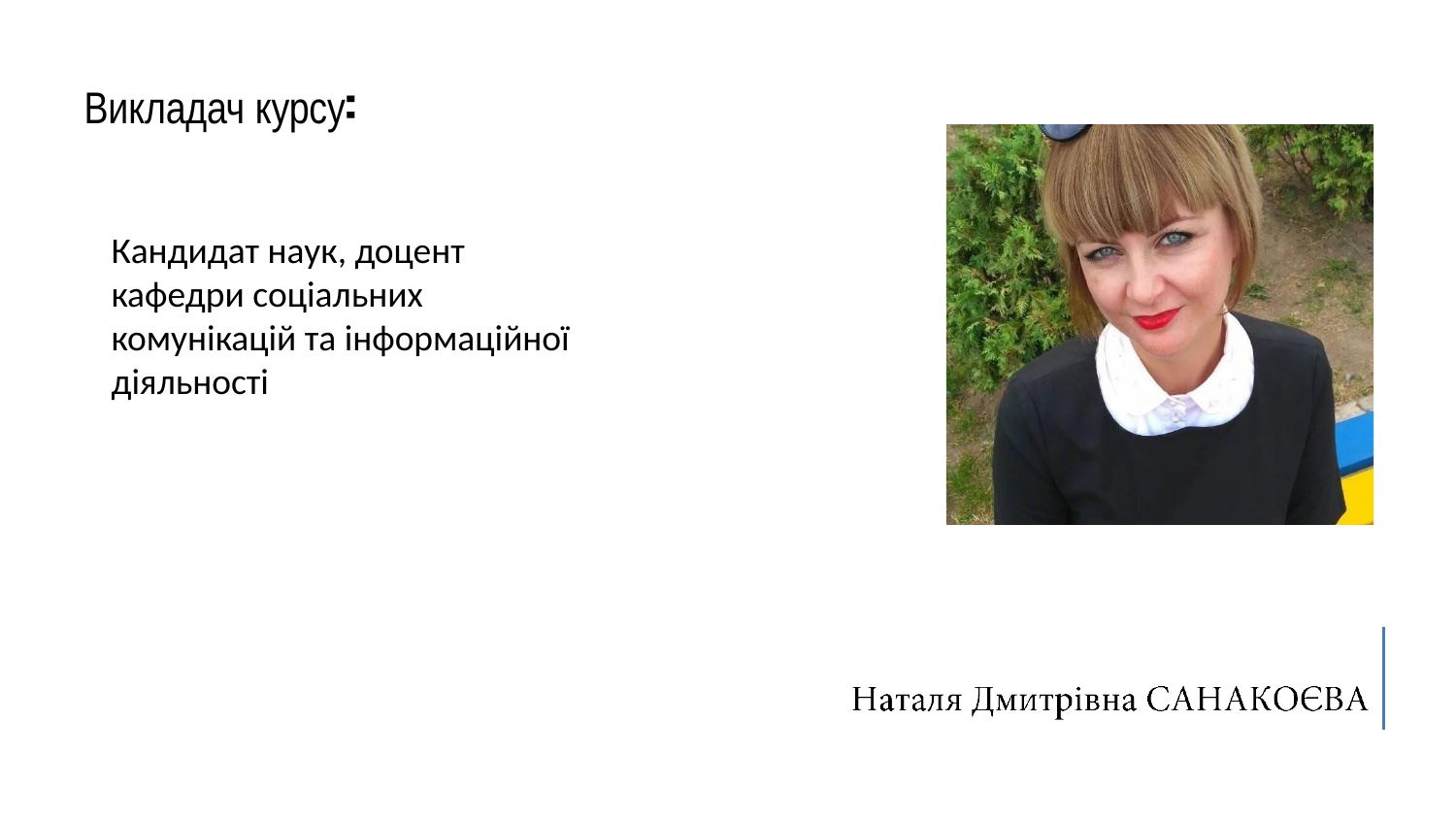

# Викладач курсу:

Кандидат наук, доцент кафедри соціальних комунікацій та інформаційної діяльності